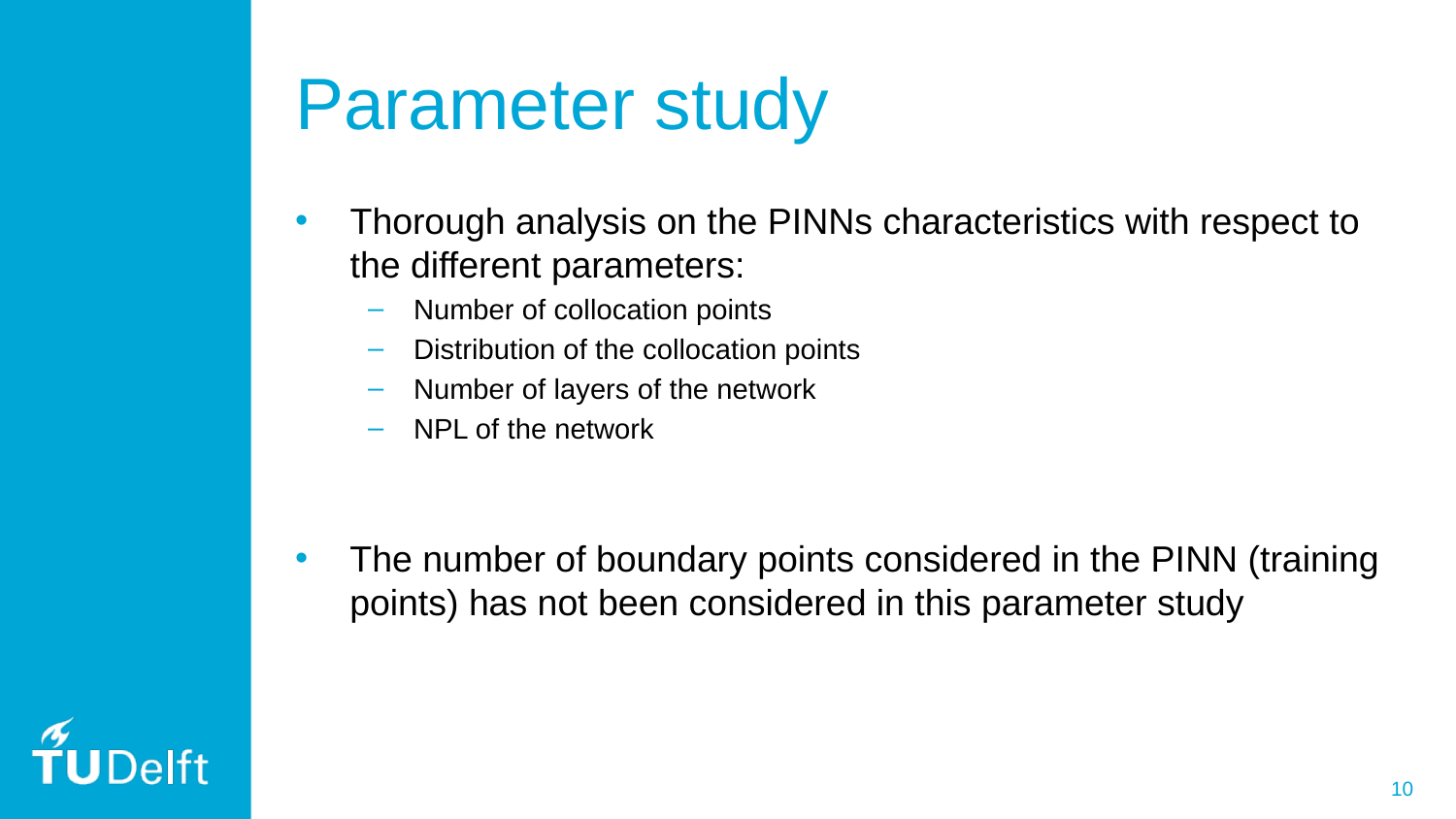

# Parameter study
Thorough analysis on the PINNs characteristics with respect to the different parameters:
Number of collocation points
Distribution of the collocation points
Number of layers of the network
NPL of the network

The number of boundary points considered in the PINN (training points) has not been considered in this parameter study